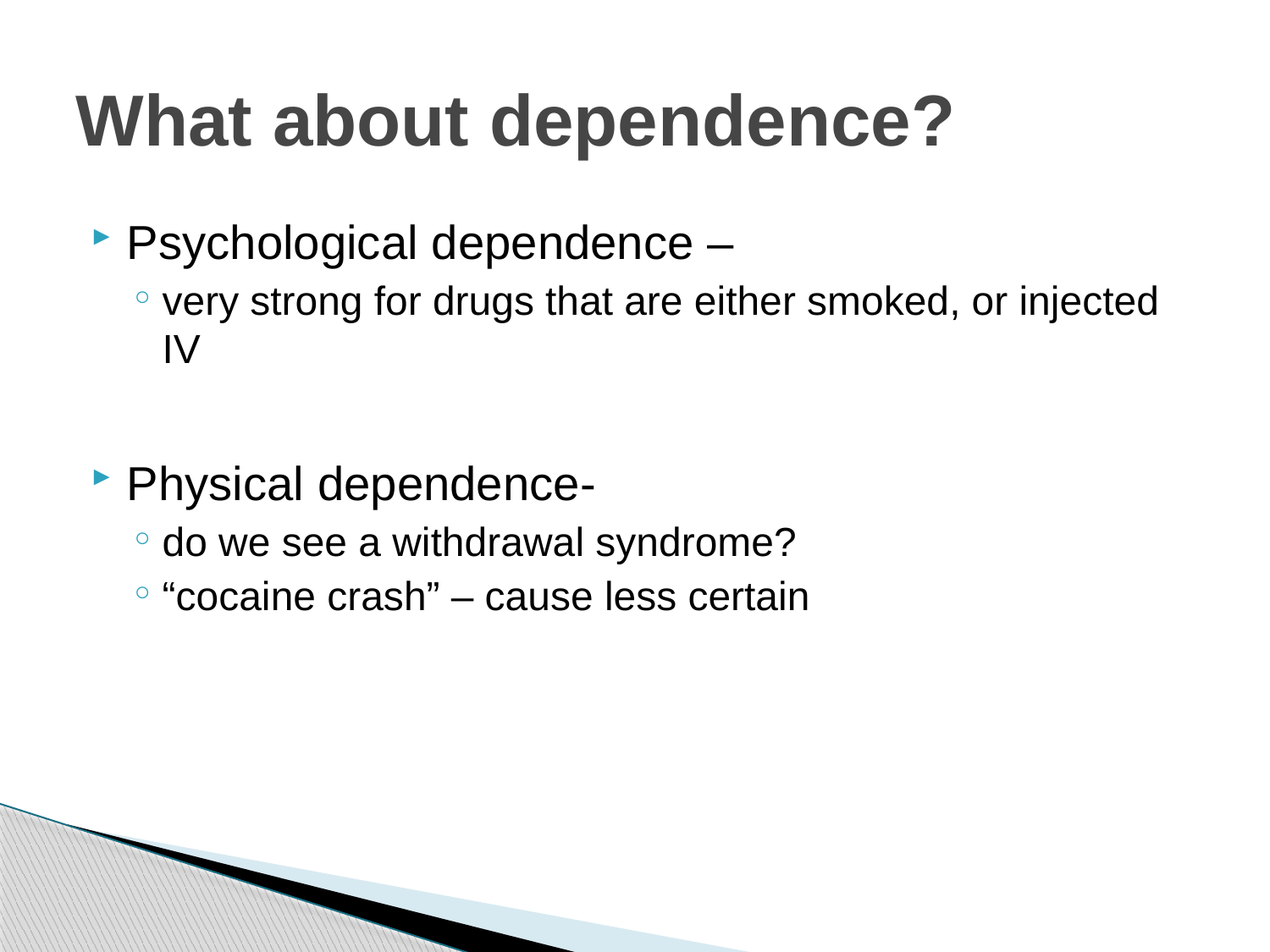

# What about dependence?
Psychological dependence –
very strong for drugs that are either smoked, or injected IV

Physical dependence-
do we see a withdrawal syndrome?
“cocaine crash” – cause less certain